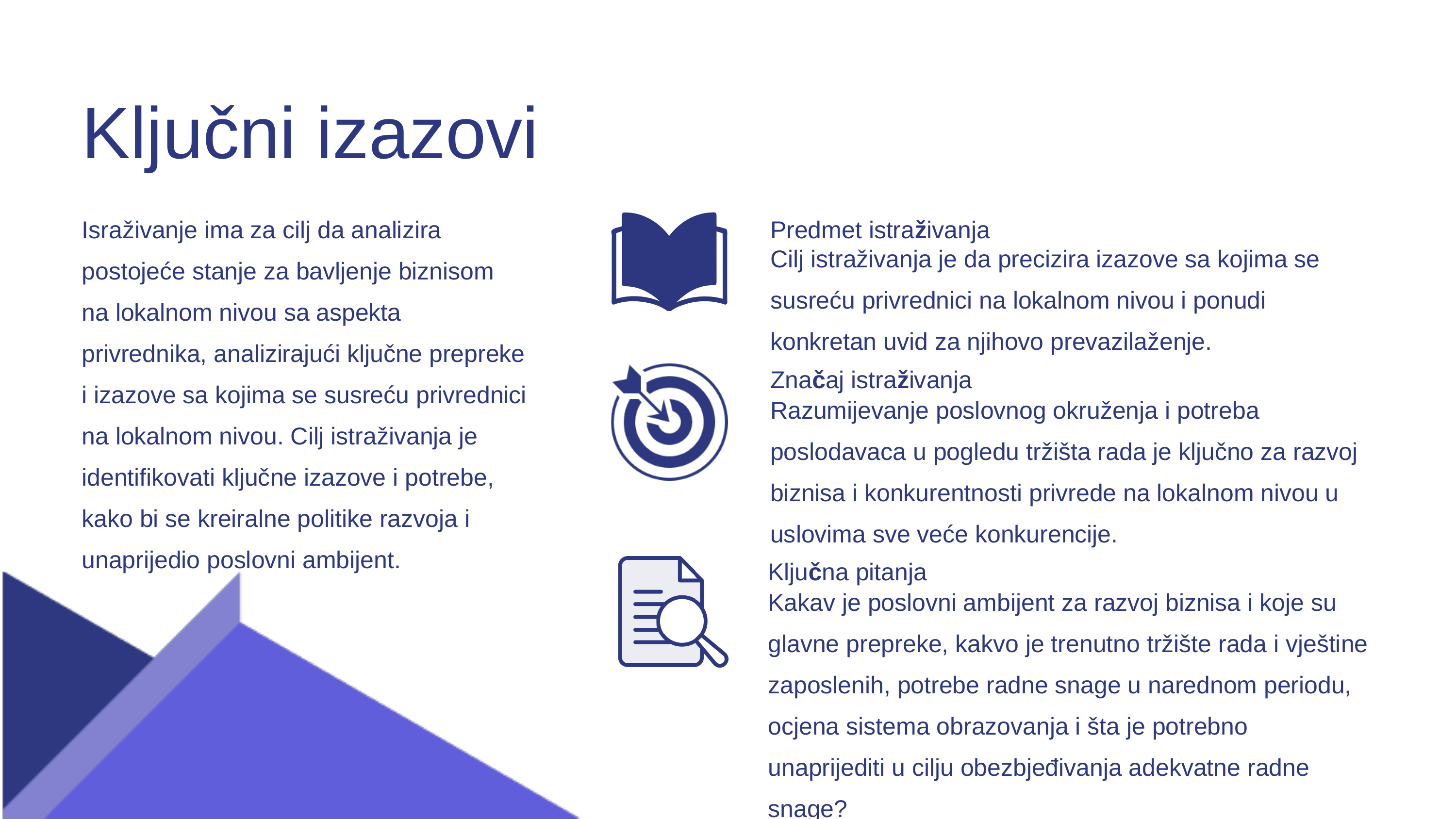

Ključni izazovi
Israživanje ima za cilj da analizira postojeće stanje za bavljenje biznisom na lokalnom nivou sa aspekta privrednika, analizirajući ključne prepreke i izazove sa kojima se susreću privrednici na lokalnom nivou. Cilj istraživanja je identifikovati ključne izazove i potrebe, kako bi se kreiralne politike razvoja i unaprijedio poslovni ambijent.
Predmet istraživanja

Cilj istraživanja je da precizira izazove sa kojima se susreću privrednici na lokalnom nivou i ponudi konkretan uvid za njihovo prevazilaženje.
Značaj istraživanja

Razumijevanje poslovnog okruženja i potreba poslodavaca u pogledu tržišta rada je ključno za razvoj biznisa i konkurentnosti privrede na lokalnom nivou u uslovima sve veće konkurencije.
Ključna pitanja

Kakav je poslovni ambijent za razvoj biznisa i koje su glavne prepreke, kakvo je trenutno tržište rada i vještine zaposlenih, potrebe radne snage u narednom periodu, ocjena sistema obrazovanja i šta je potrebno unaprijediti u cilju obezbjeđivanja adekvatne radne snage?